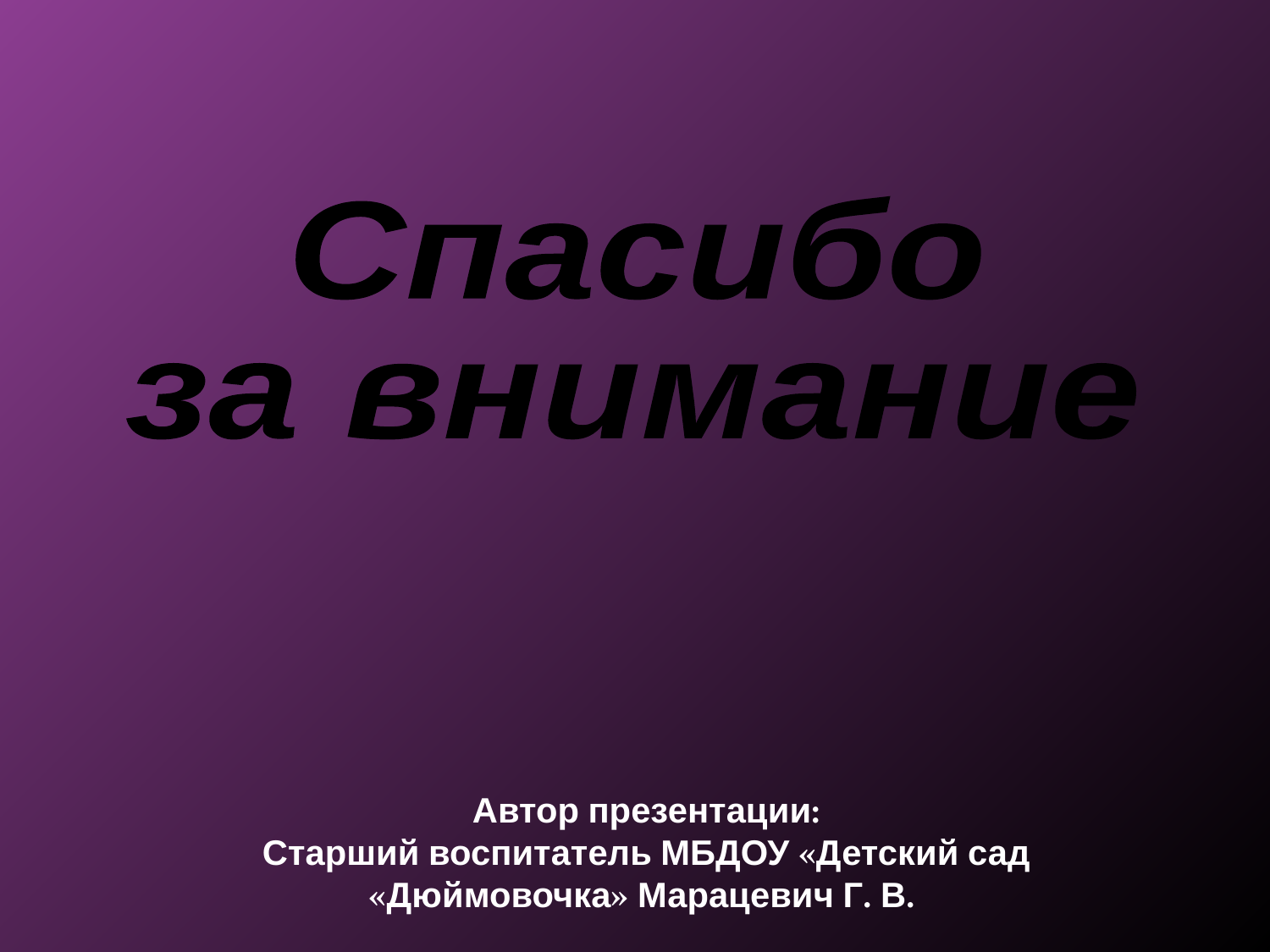

Спасибо
за внимание
Автор презентации:
Старший воспитатель МБДОУ «Детский сад «Дюймовочка» Марацевич Г. В.